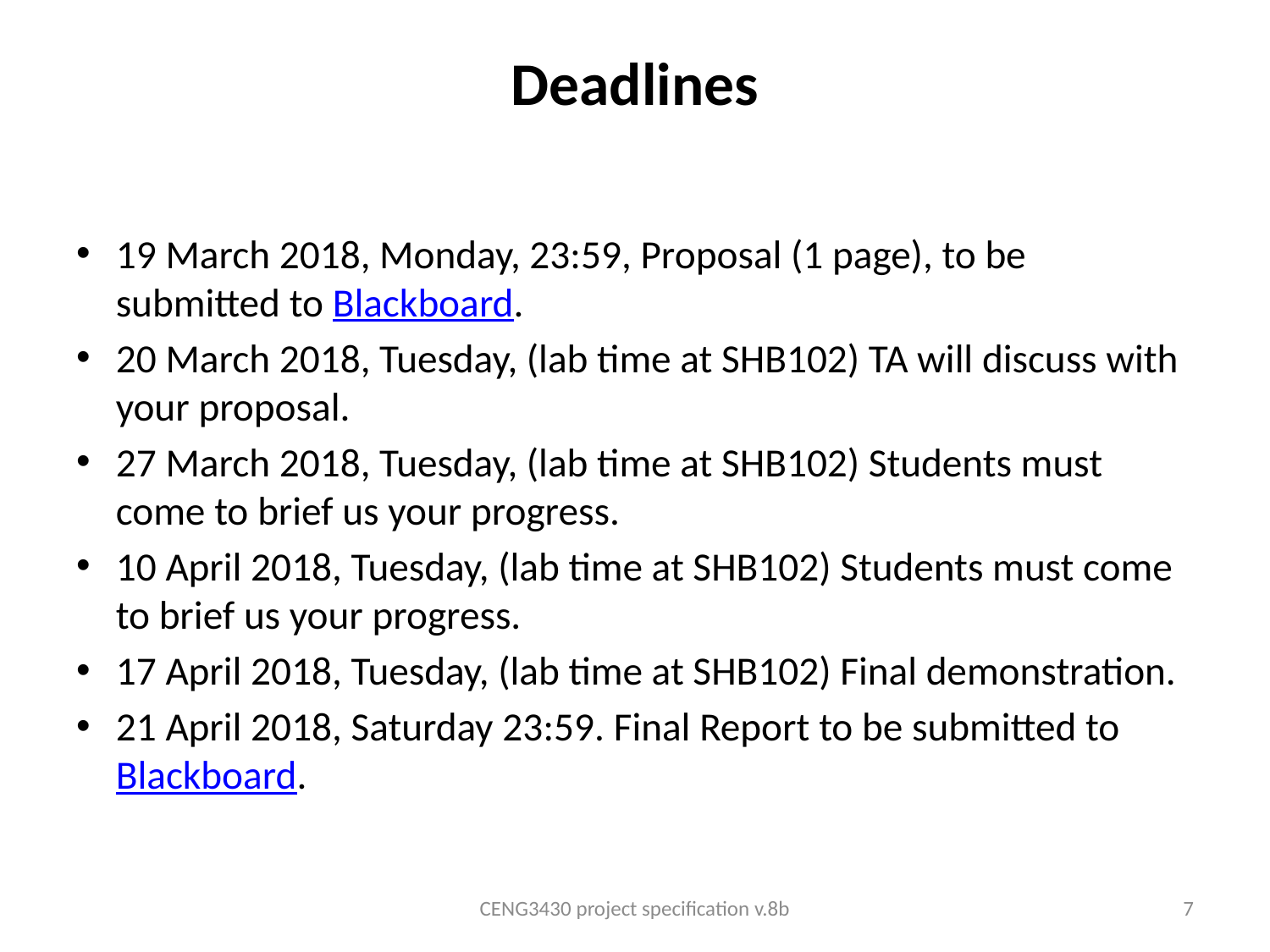

# Deadlines
19 March 2018, Monday, 23:59, Proposal (1 page), to be submitted to Blackboard.
20 March 2018, Tuesday, (lab time at SHB102) TA will discuss with your proposal.
27 March 2018, Tuesday, (lab time at SHB102) Students must come to brief us your progress.
10 April 2018, Tuesday, (lab time at SHB102) Students must come to brief us your progress.
17 April 2018, Tuesday, (lab time at SHB102) Final demonstration.
21 April 2018, Saturday 23:59. Final Report to be submitted to Blackboard.

CENG3430 project specification v.8b
7